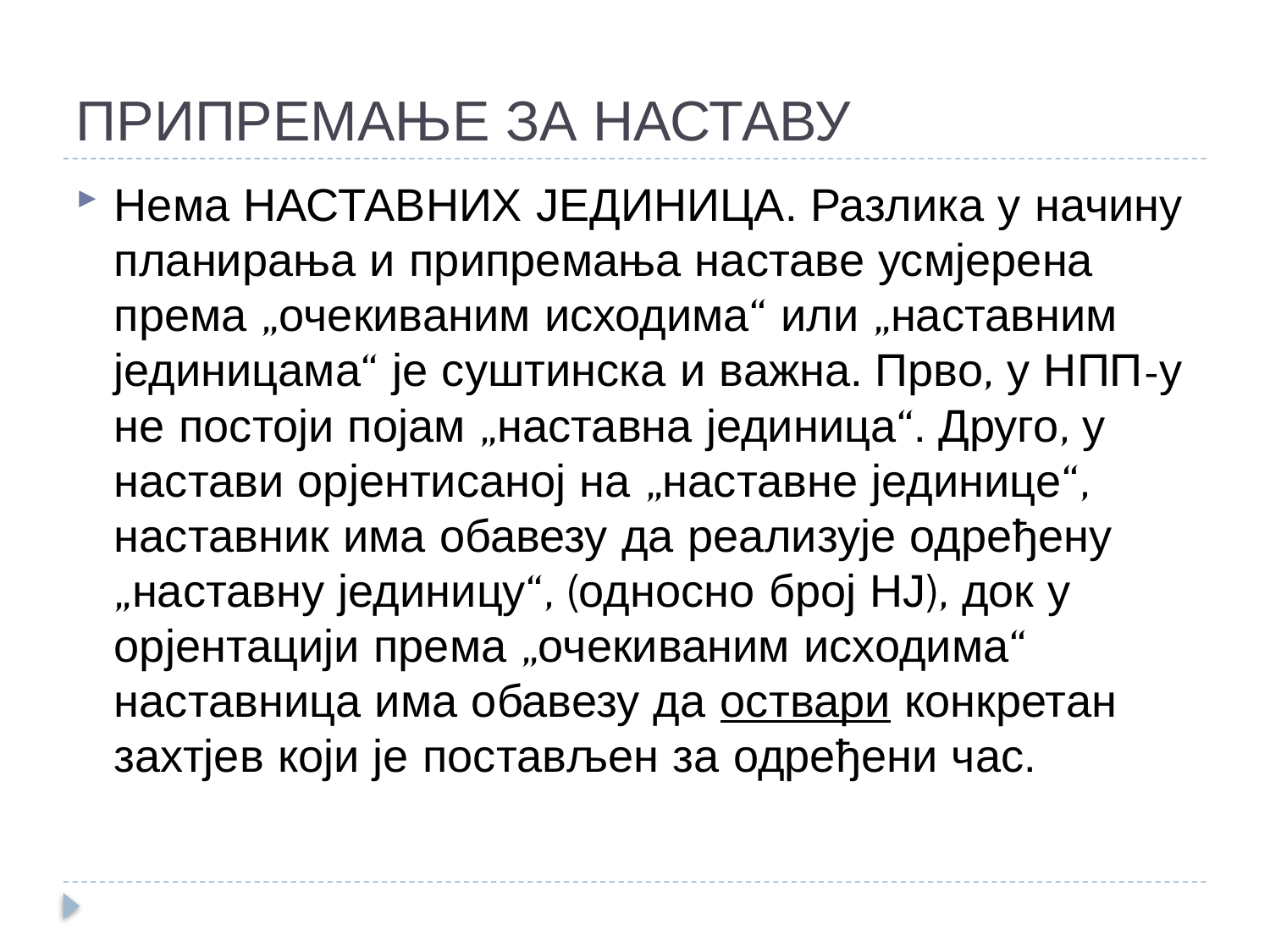

# ПРИПРЕМАЊЕ ЗА НАСТАВУ
Нема НАСТАВНИХ ЈЕДИНИЦА. Разлика у начину планирања и припремања наставе усмјерена према „очекиваним исходима“ или „наставним јединицама“ је суштинска и важна. Прво, у НПП-у не постоји појам „наставна јединица“. Друго, у настави орјентисаној на „наставне јединице“, наставник има обавезу да реализује одређену „наставну јединицу“, (односно број НЈ), док у орјентацији према „очекиваним исходима“ наставница има обавезу да оствари конкретан захтјев који је постављен за одређени час.